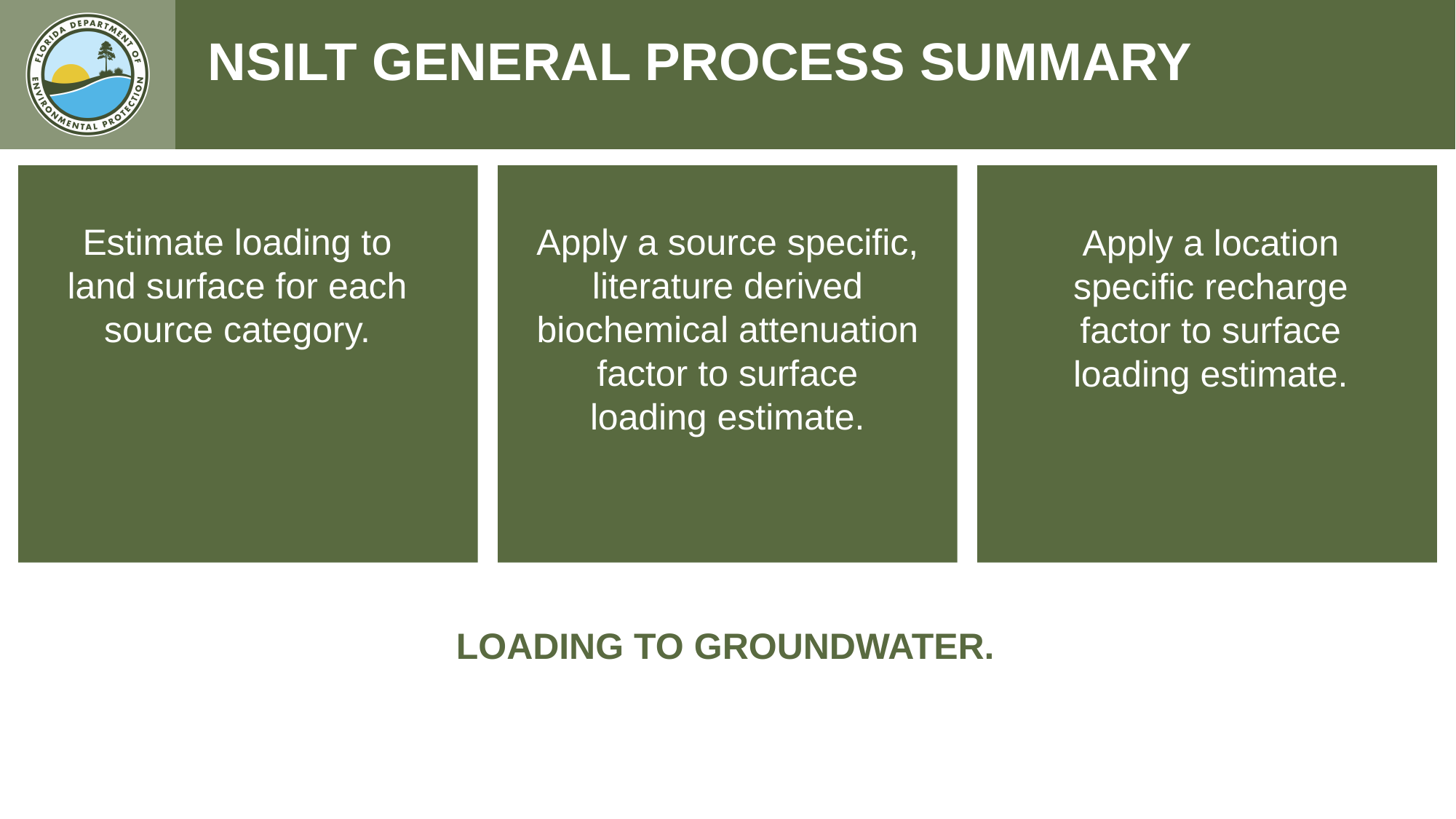

NSILT GENERAL PROCESS SUMMARY
Estimate loading to land surface for each source category.
Apply a source specific, literature derived biochemical attenuation factor to surface loading estimate.
Apply a location specific recharge factor to surface loading estimate.
LOADING TO GROUNDWATER.